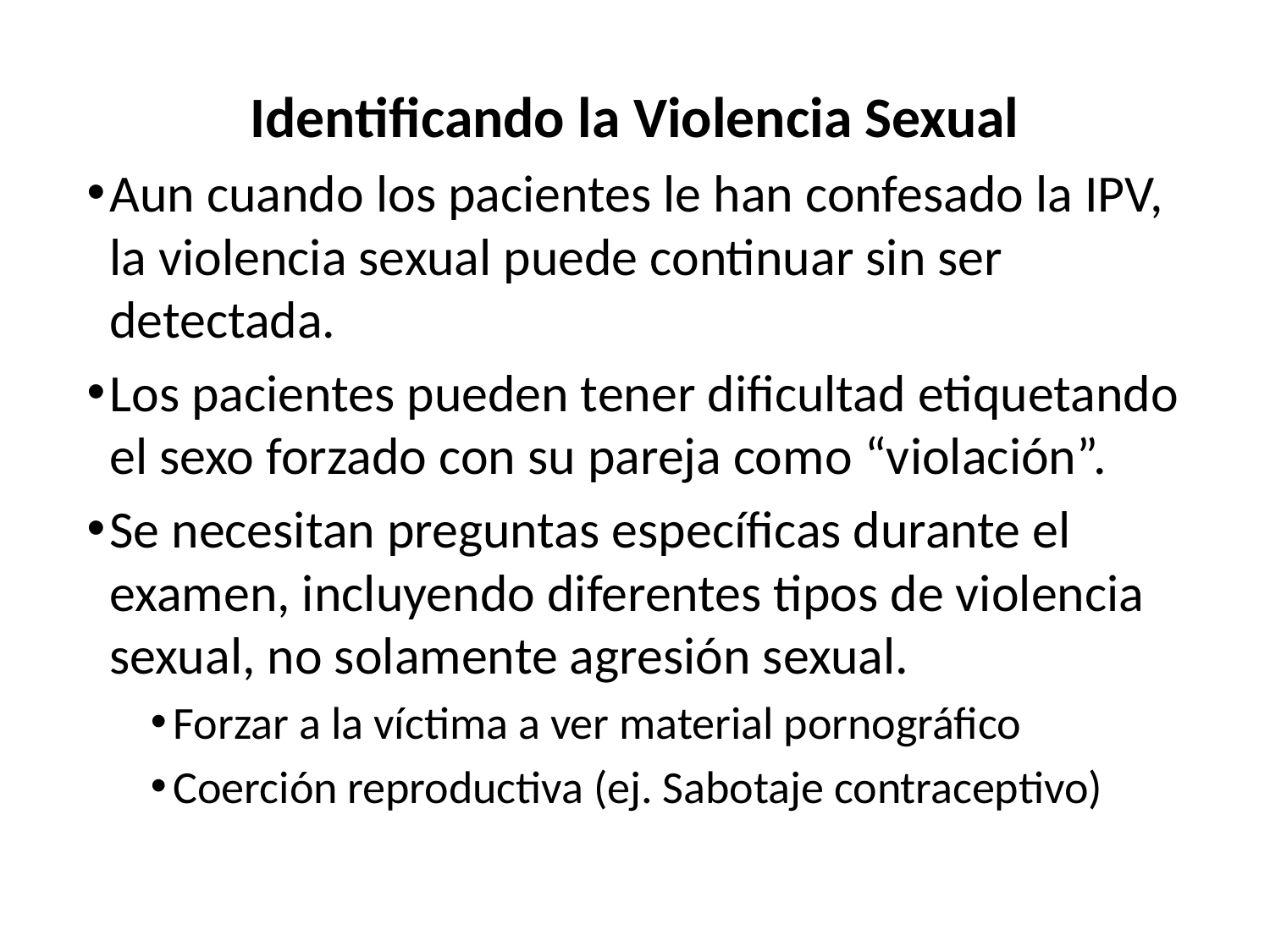

Identificando la Violencia Sexual
Aun cuando los pacientes le han confesado la IPV, la violencia sexual puede continuar sin ser detectada.
Los pacientes pueden tener dificultad etiquetando el sexo forzado con su pareja como “violación”.
Se necesitan preguntas específicas durante el examen, incluyendo diferentes tipos de violencia sexual, no solamente agresión sexual.
Forzar a la víctima a ver material pornográfico
Coerción reproductiva (ej. Sabotaje contraceptivo)